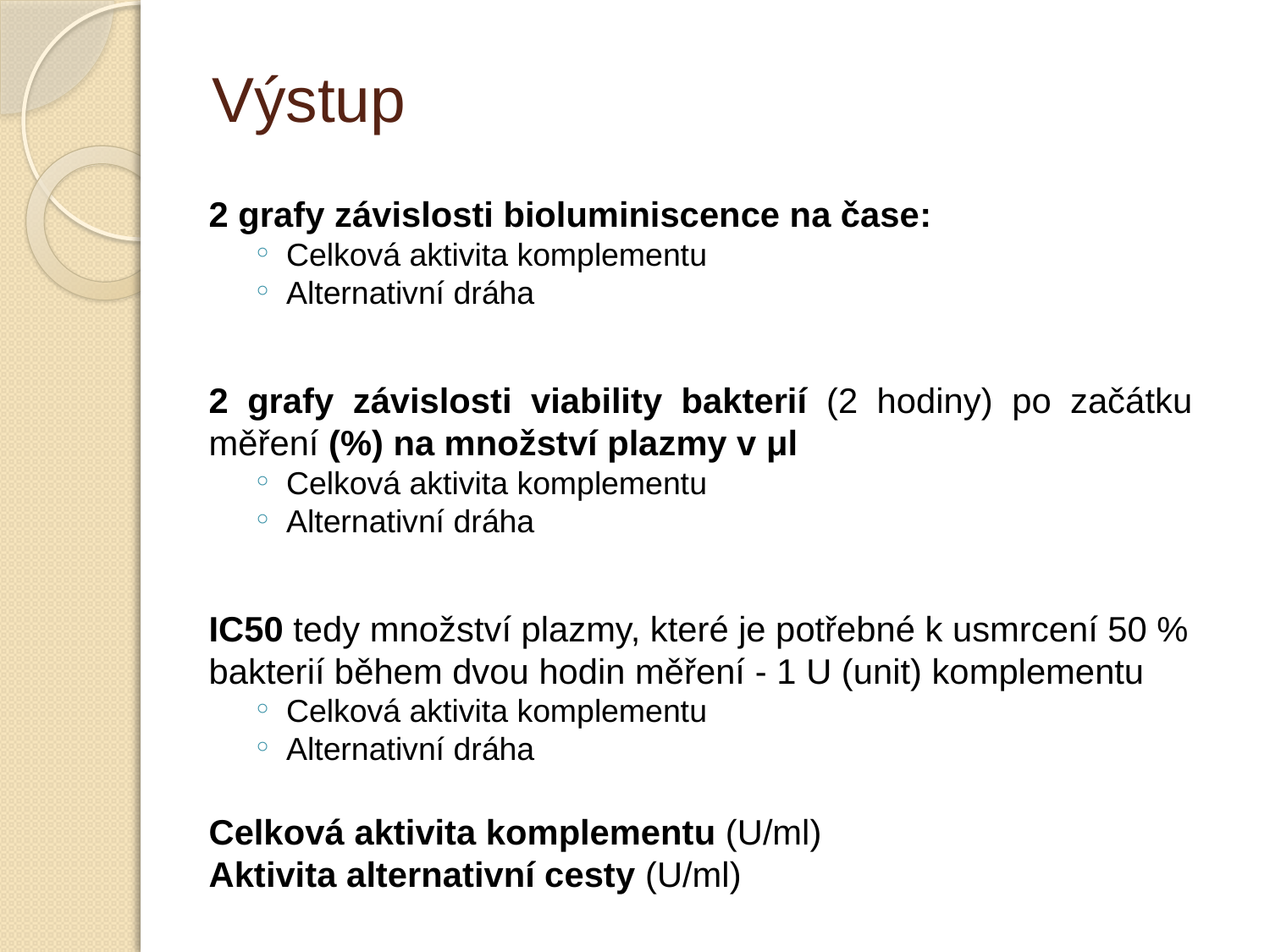

# Výstup
2 grafy závislosti bioluminiscence na čase:
Celková aktivita komplementu
Alternativní dráha

2 grafy závislosti viability bakterií (2 hodiny) po začátku měření (%) na množství plazmy v μl
Celková aktivita komplementu
Alternativní dráha

IC50 tedy množství plazmy, které je potřebné k usmrcení 50 % bakterií během dvou hodin měření - 1 U (unit) komplementu
Celková aktivita komplementu
Alternativní dráha

Celková aktivita komplementu (U/ml)
Aktivita alternativní cesty (U/ml)